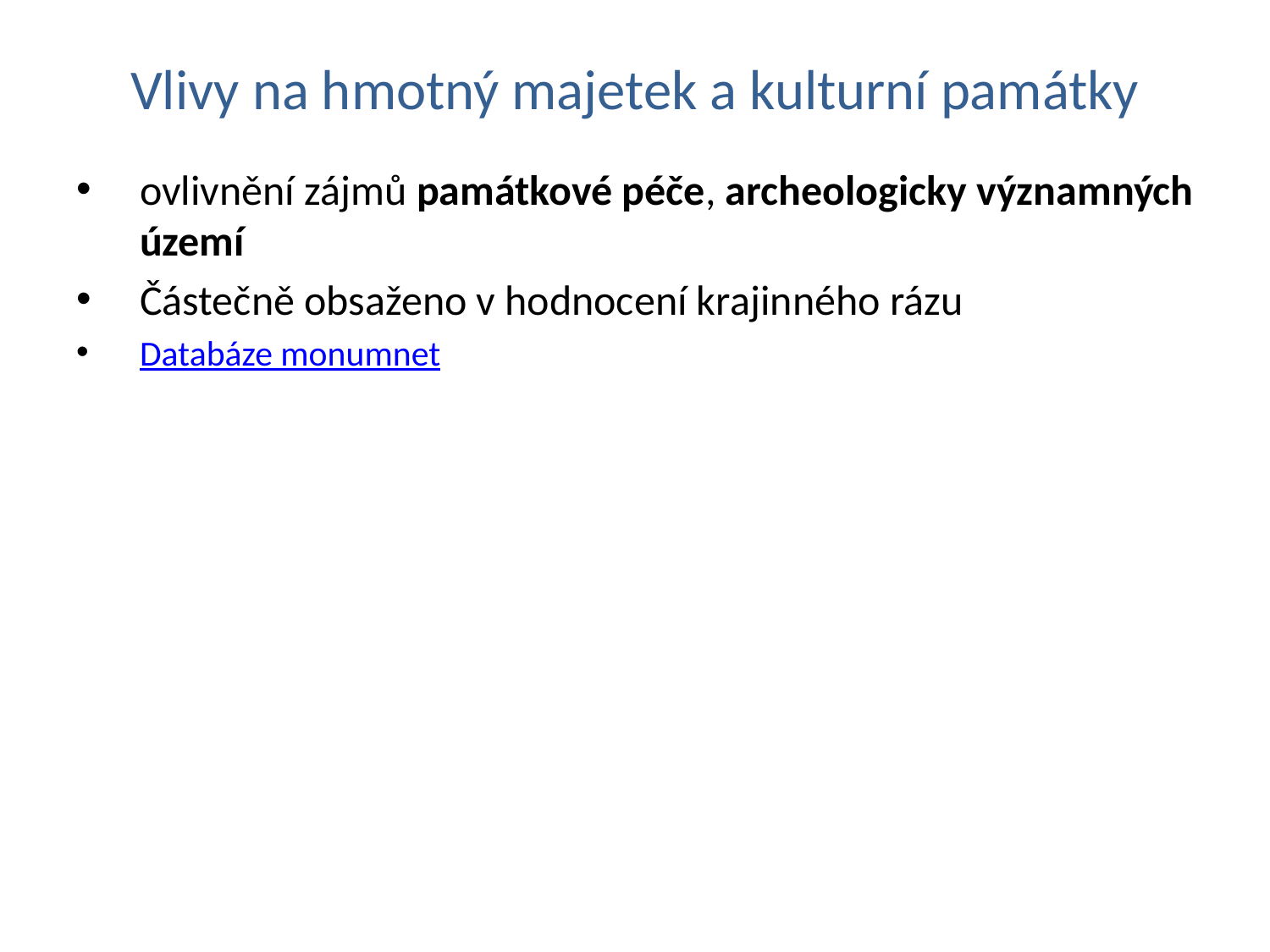

# Vlivy na hmotný majetek a kulturní památky
ovlivnění zájmů památkové péče, archeologicky významných území
Částečně obsaženo v hodnocení krajinného rázu
Databáze monumnet